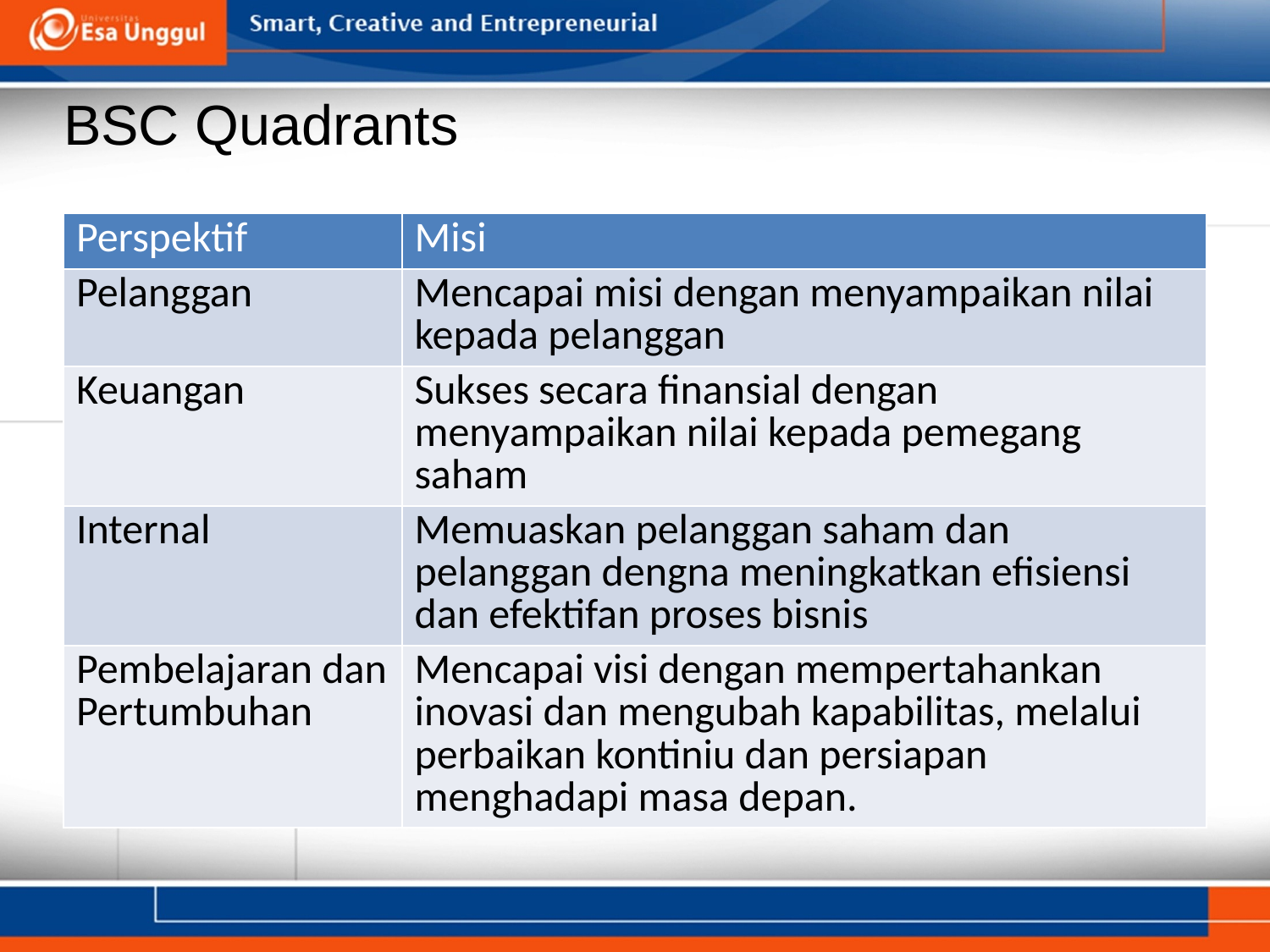

# BSC Quadrants
| Perspektif | Misi |
| --- | --- |
| Pelanggan | Mencapai misi dengan menyampaikan nilai kepada pelanggan |
| Keuangan | Sukses secara finansial dengan menyampaikan nilai kepada pemegang saham |
| Internal | Memuaskan pelanggan saham dan pelanggan dengna meningkatkan efisiensi dan efektifan proses bisnis |
| Pembelajaran dan Pertumbuhan | Mencapai visi dengan mempertahankan inovasi dan mengubah kapabilitas, melalui perbaikan kontiniu dan persiapan menghadapi masa depan. |